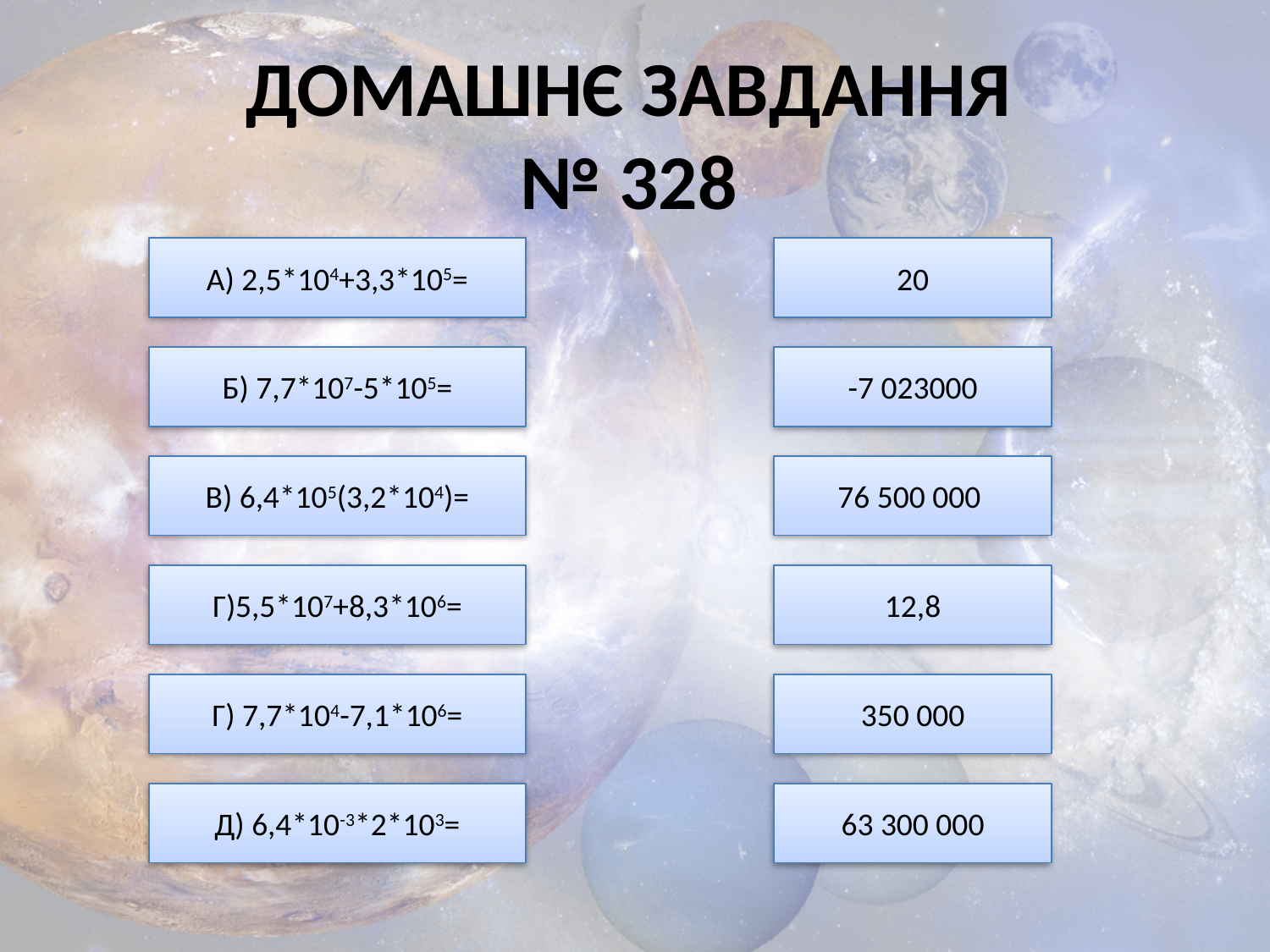

# ДОМАШНЄ ЗАВДАННЯ № 328
А) 2,5*104+3,3*105=
20
Б) 7,7*107-5*105=
-7 023000
В) 6,4*105(3,2*104)=
76 500 000
Г)5,5*107+8,3*106=
12,8
Г) 7,7*104-7,1*106=
350 000
Д) 6,4*10-3*2*103=
63 300 000